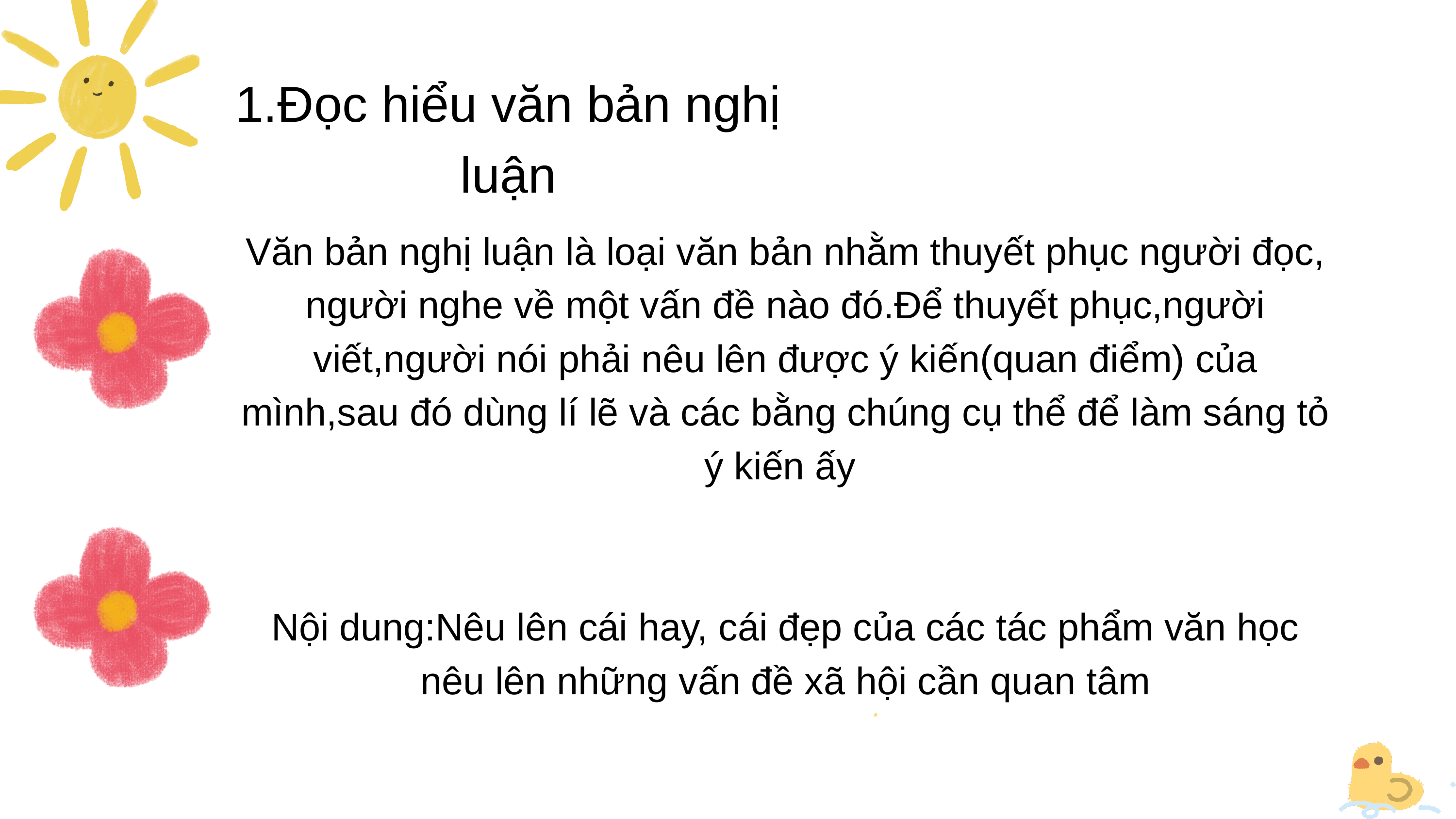

1.Đọc hiểu văn bản nghị luận
Văn bản nghị luận là loại văn bản nhằm thuyết phục người đọc, người nghe về một vấn đề nào đó.Để thuyết phục,người viết,người nói phải nêu lên được ý kiến(quan điểm) của mình,sau đó dùng lí lẽ và các bằng chúng cụ thể để làm sáng tỏ ý kiến ấy

Nội dung:Nêu lên cái hay, cái đẹp của các tác phẩm văn học
nêu lên những vấn đề xã hội cần quan tâm